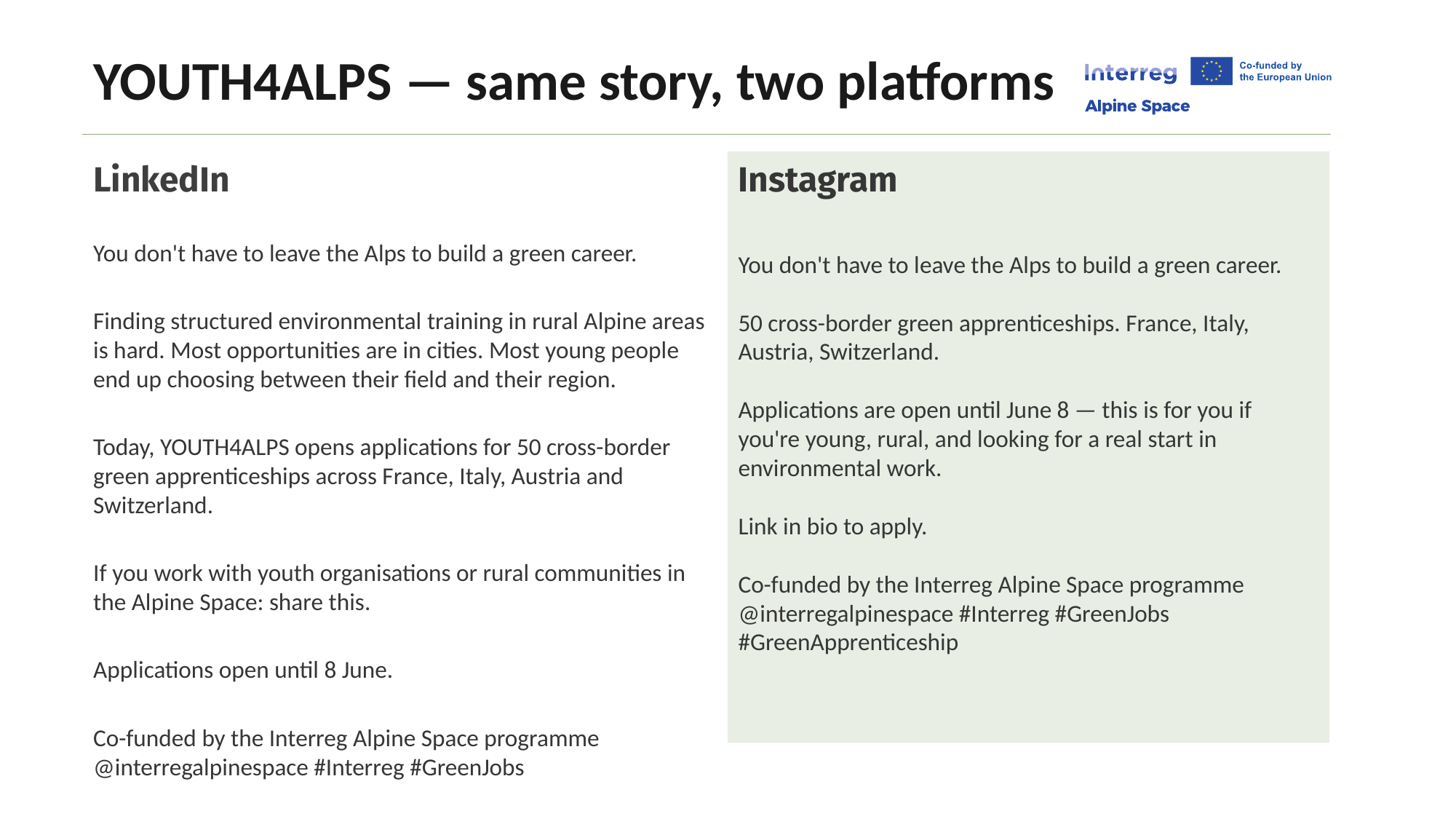

# YOUTH4ALPS — same story, two platforms
LinkedIn

You don't have to leave the Alps to build a green career.

Finding structured environmental training in rural Alpine areas is hard. Most opportunities are in cities. Most young people end up choosing between their field and their region.

Today, YOUTH4ALPS opens applications for 50 cross-border green apprenticeships across France, Italy, Austria and Switzerland.

If you work with youth organisations or rural communities in the Alpine Space: share this.

Applications open until 8 June.

Co-funded by the Interreg Alpine Space programme @interregalpinespace #Interreg #GreenJobs
Instagram

You don't have to leave the Alps to build a green career.

50 cross-border green apprenticeships. France, Italy, Austria, Switzerland.

Applications are open until June 8 — this is for you if you're young, rural, and looking for a real start in environmental work.

Link in bio to apply.

Co-funded by the Interreg Alpine Space programme @interregalpinespace #Interreg #GreenJobs #GreenApprenticeship